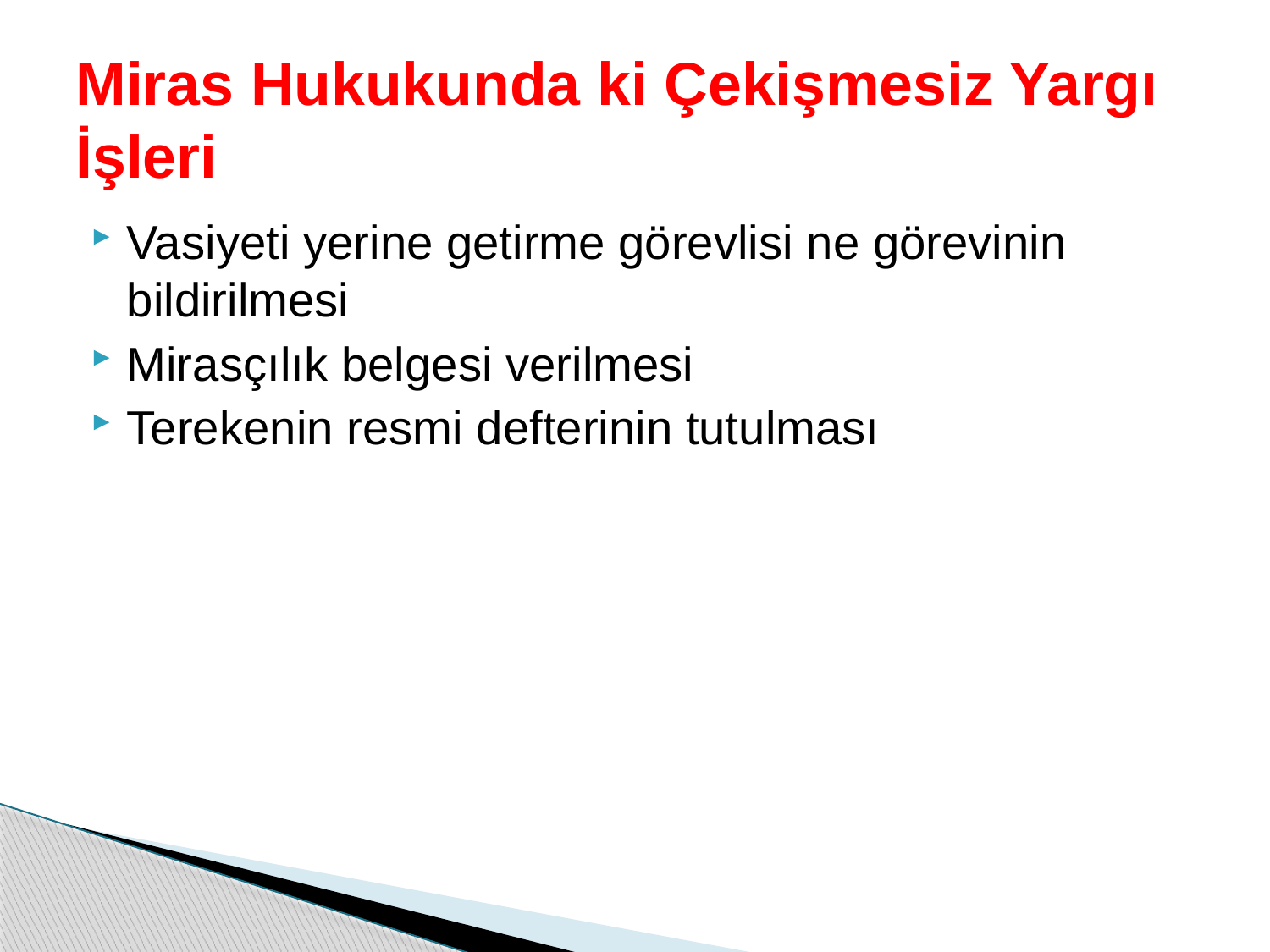

# Miras Hukukunda ki Çekişmesiz Yargı İşleri
Vasiyeti yerine getirme görevlisi ne görevinin bildirilmesi
Mirasçılık belgesi verilmesi
Terekenin resmi defterinin tutulması